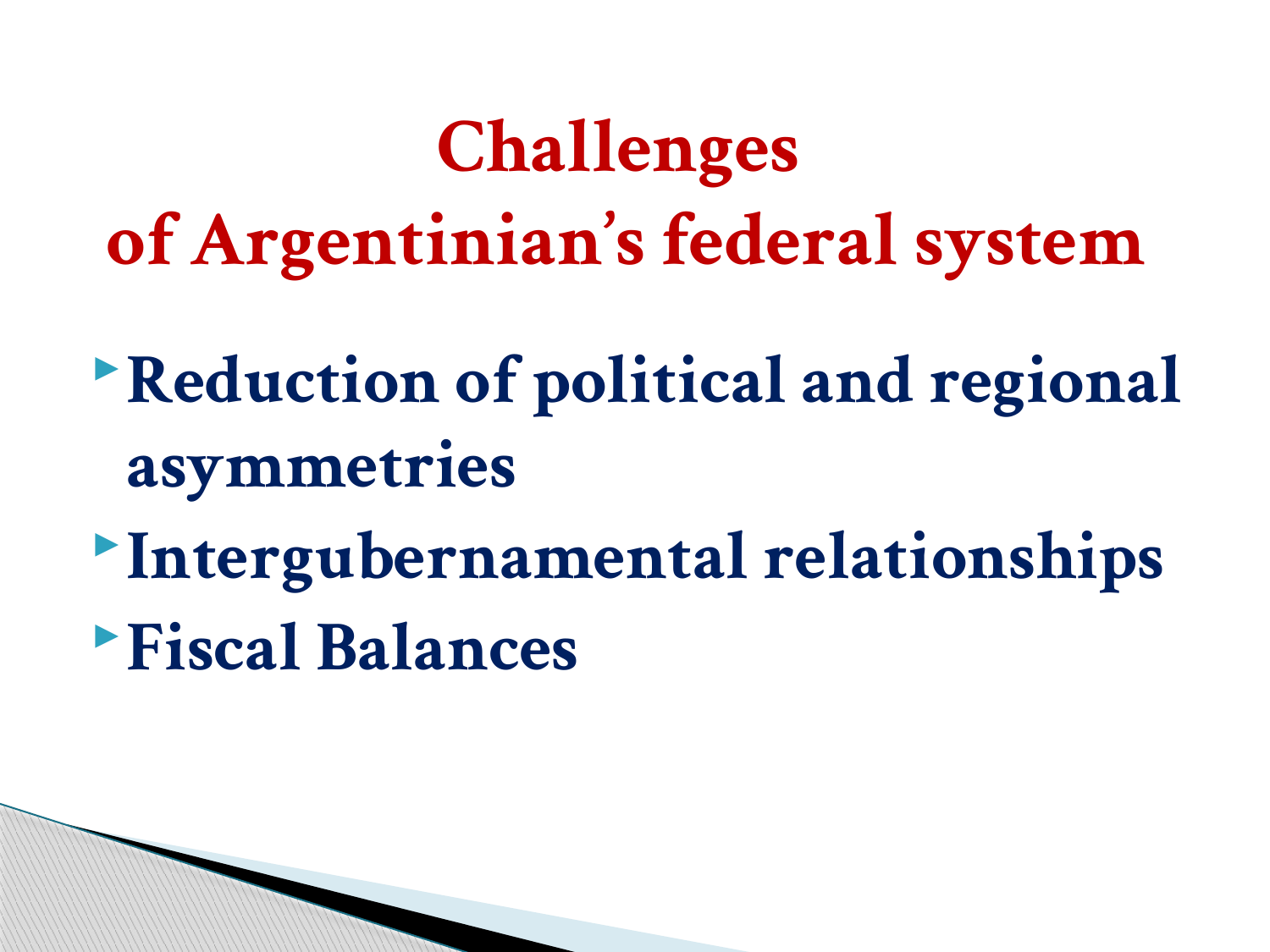

# Challenges of Argentinian’s federal system
Reduction of political and regional asymmetries
Intergubernamental relationships
Fiscal Balances